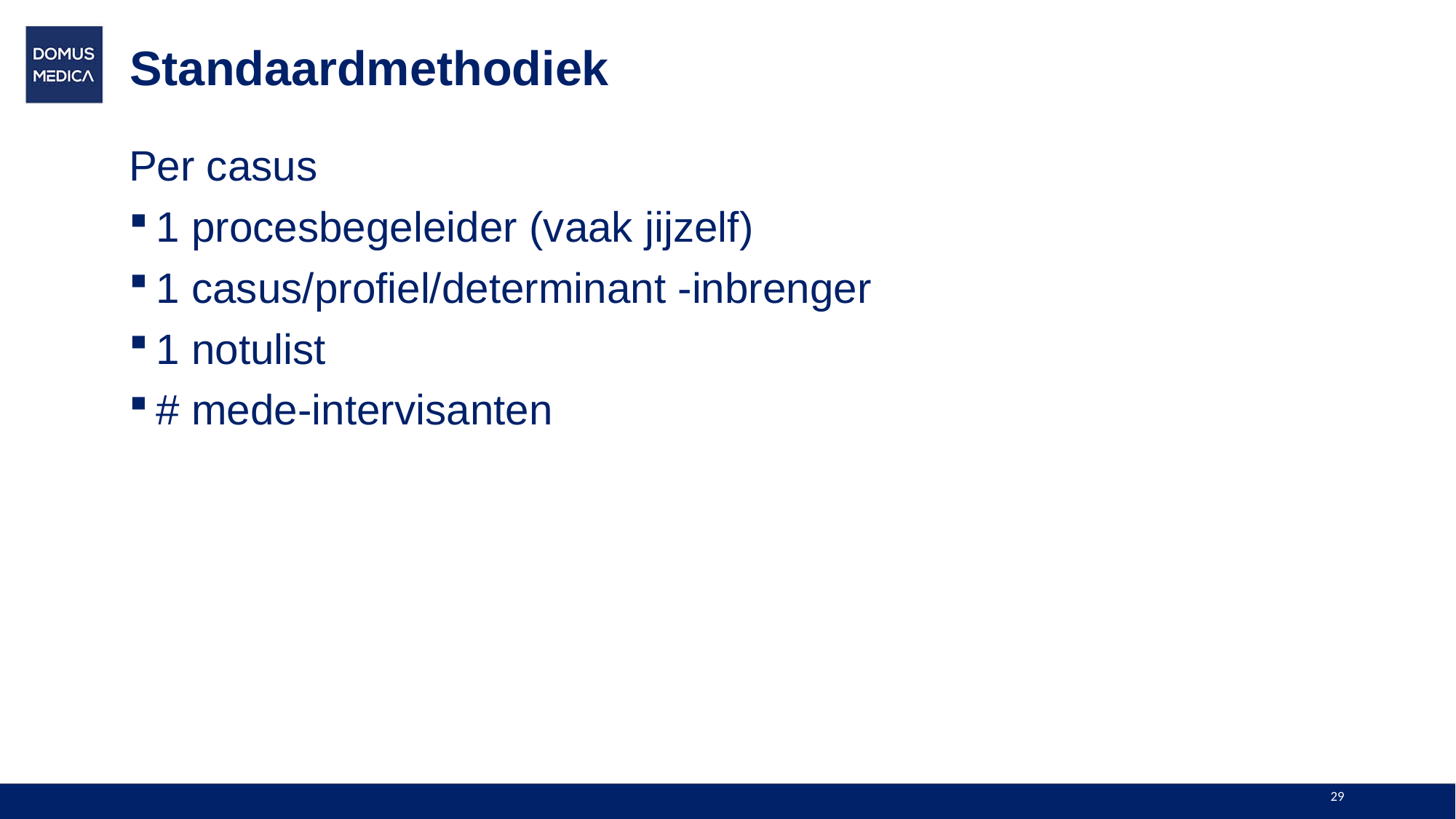

# Standaardmethodiek
Per casus
1 procesbegeleider (vaak jijzelf)
1 casus/profiel/determinant -inbrenger
1 notulist
# mede-intervisanten
29